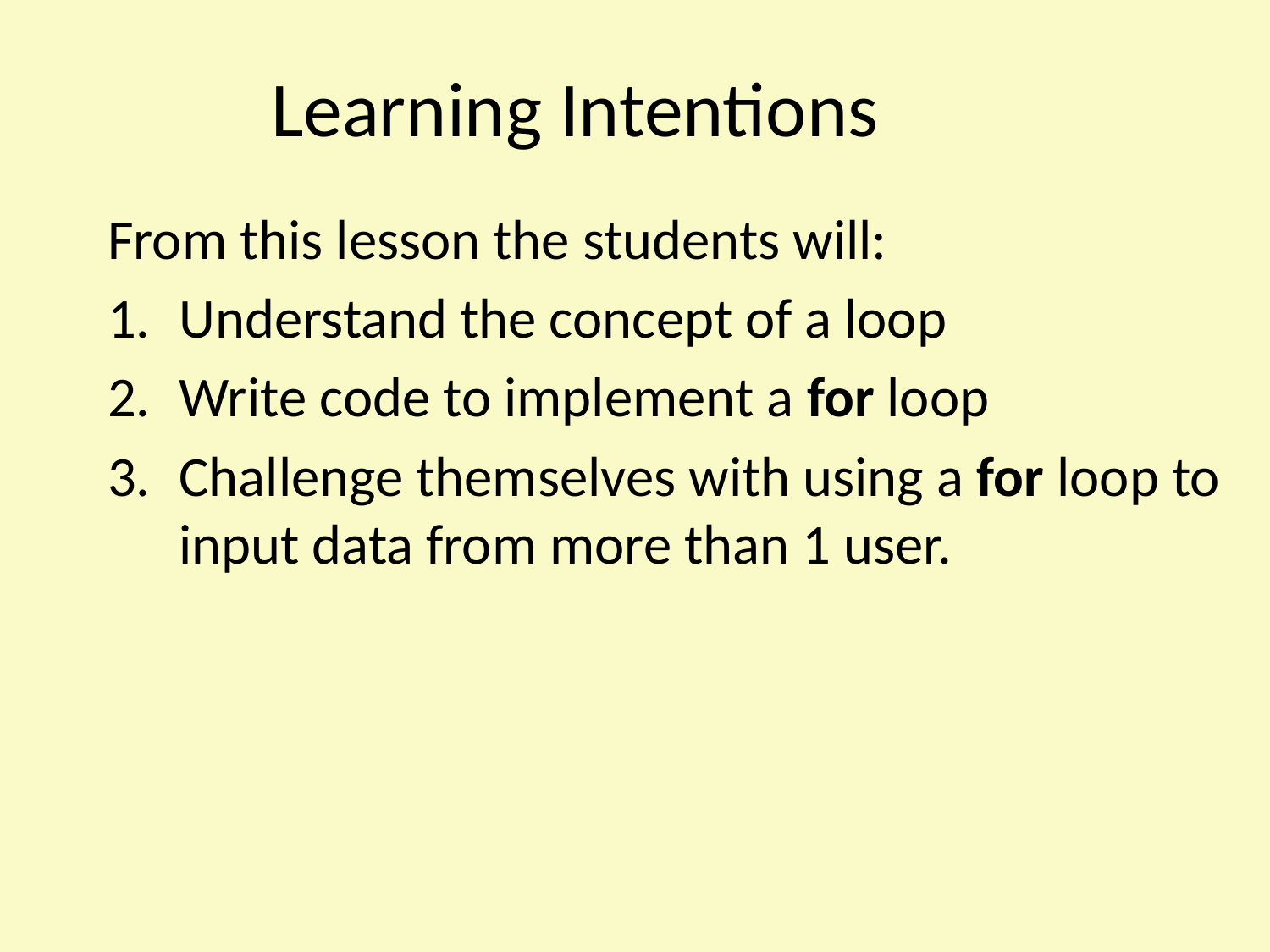

Learning Intentions
From this lesson the students will:
Understand the concept of a loop
Write code to implement a for loop
Challenge themselves with using a for loop to input data from more than 1 user.